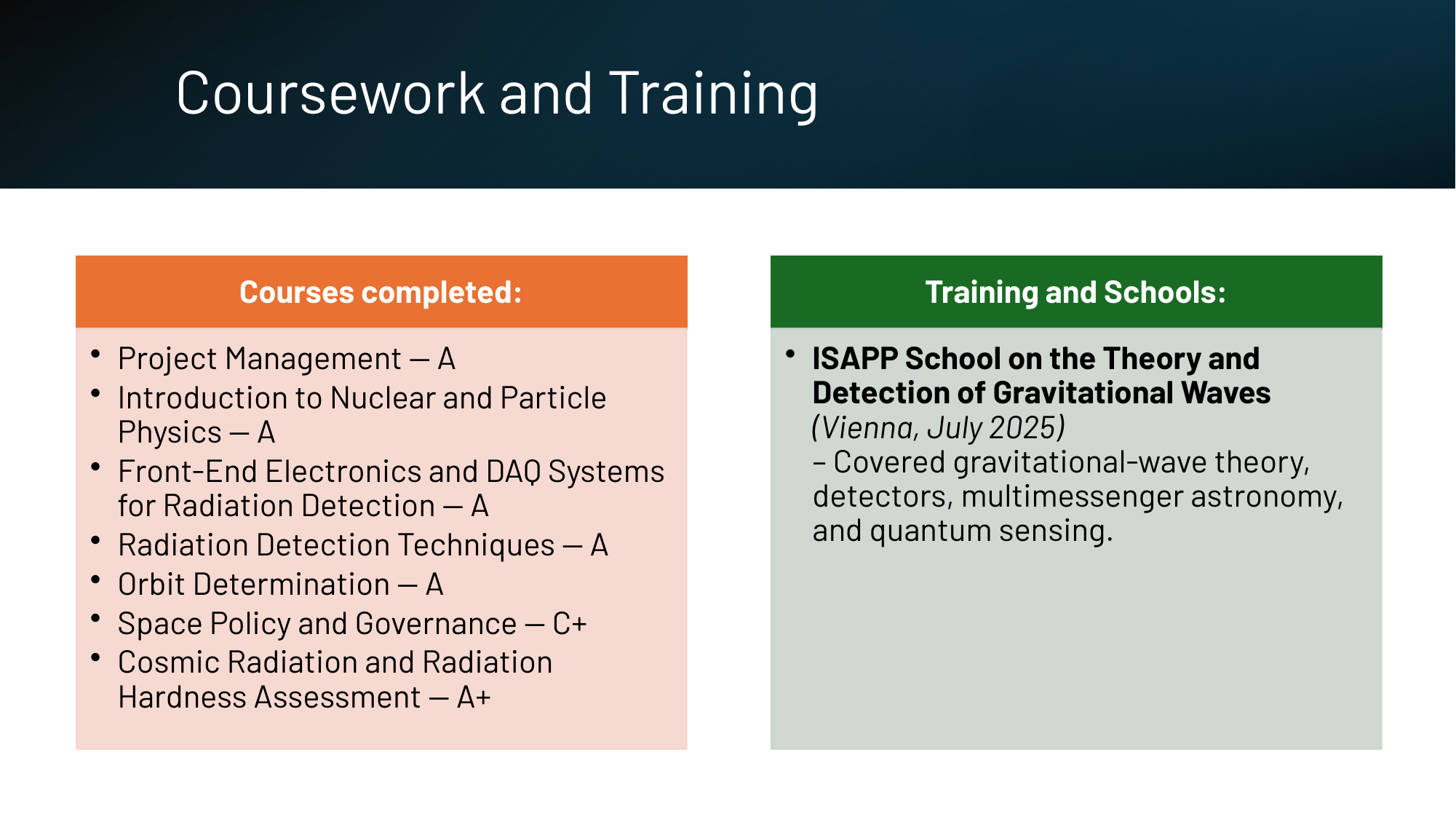

# Coursework and Training
Courses completed:
Project Management — A
Introduction to Nuclear and Particle Physics — A
Front-End Electronics and DAQ Systems for Radiation Detection — A
Radiation Detection Techniques — A
Orbit Determination — A
Space Policy and Governance — C+
Cosmic Radiation and Radiation Hardness Assessment — A+
Training and Schools:
ISAPP School on the Theory and Detection of Gravitational Waves
(Vienna, July 2025)
– Covered gravitational-wave theory, detectors, multimessenger astronomy, and quantum sensing.